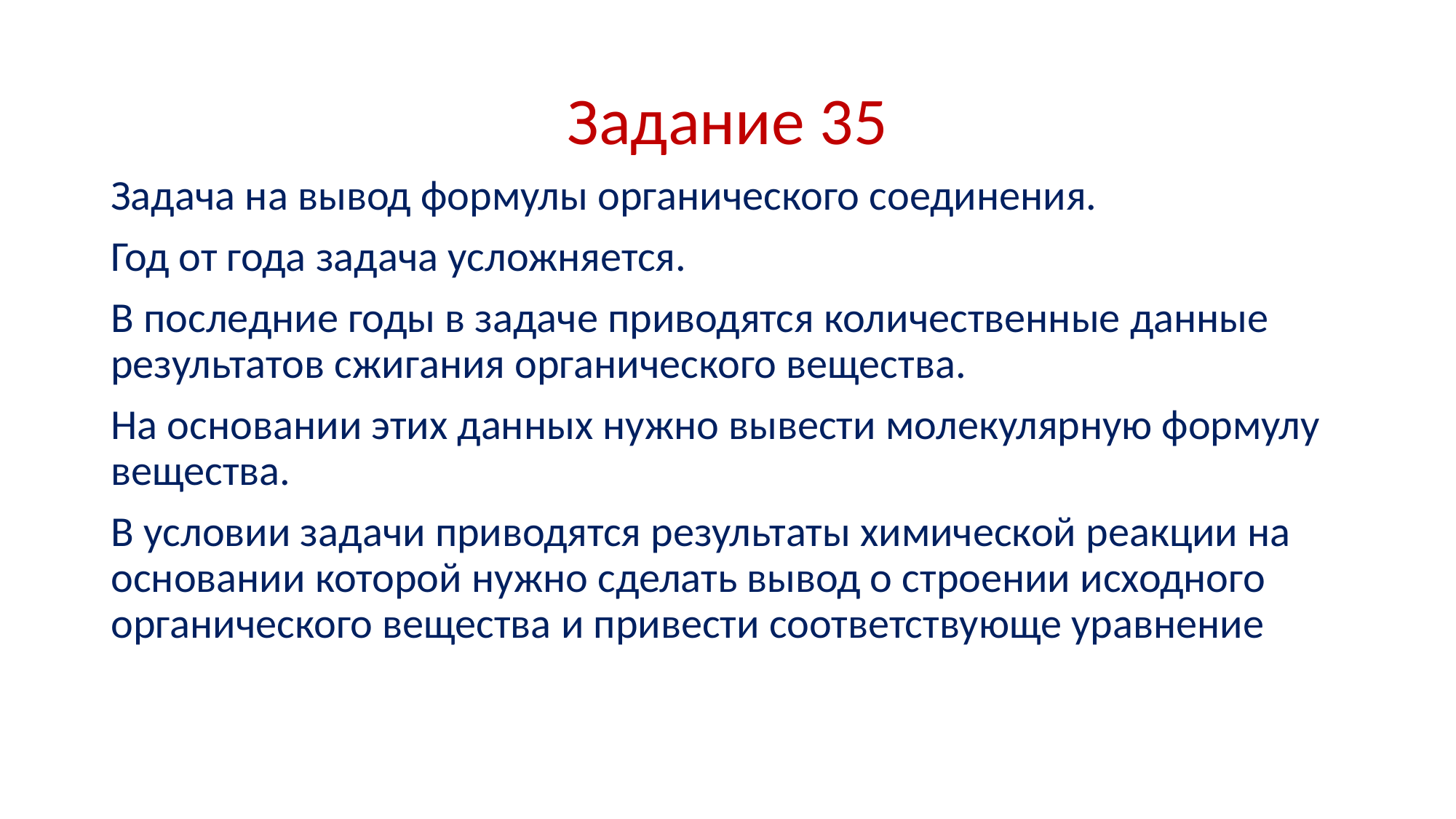

# Задание 35
Задача на вывод формулы органического соединения.
Год от года задача усложняется.
В последние годы в задаче приводятся количественные данные результатов сжигания органического вещества.
На основании этих данных нужно вывести молекулярную формулу вещества.
В условии задачи приводятся результаты химической реакции на основании которой нужно сделать вывод о строении исходного органического вещества и привести соответствующе уравнение